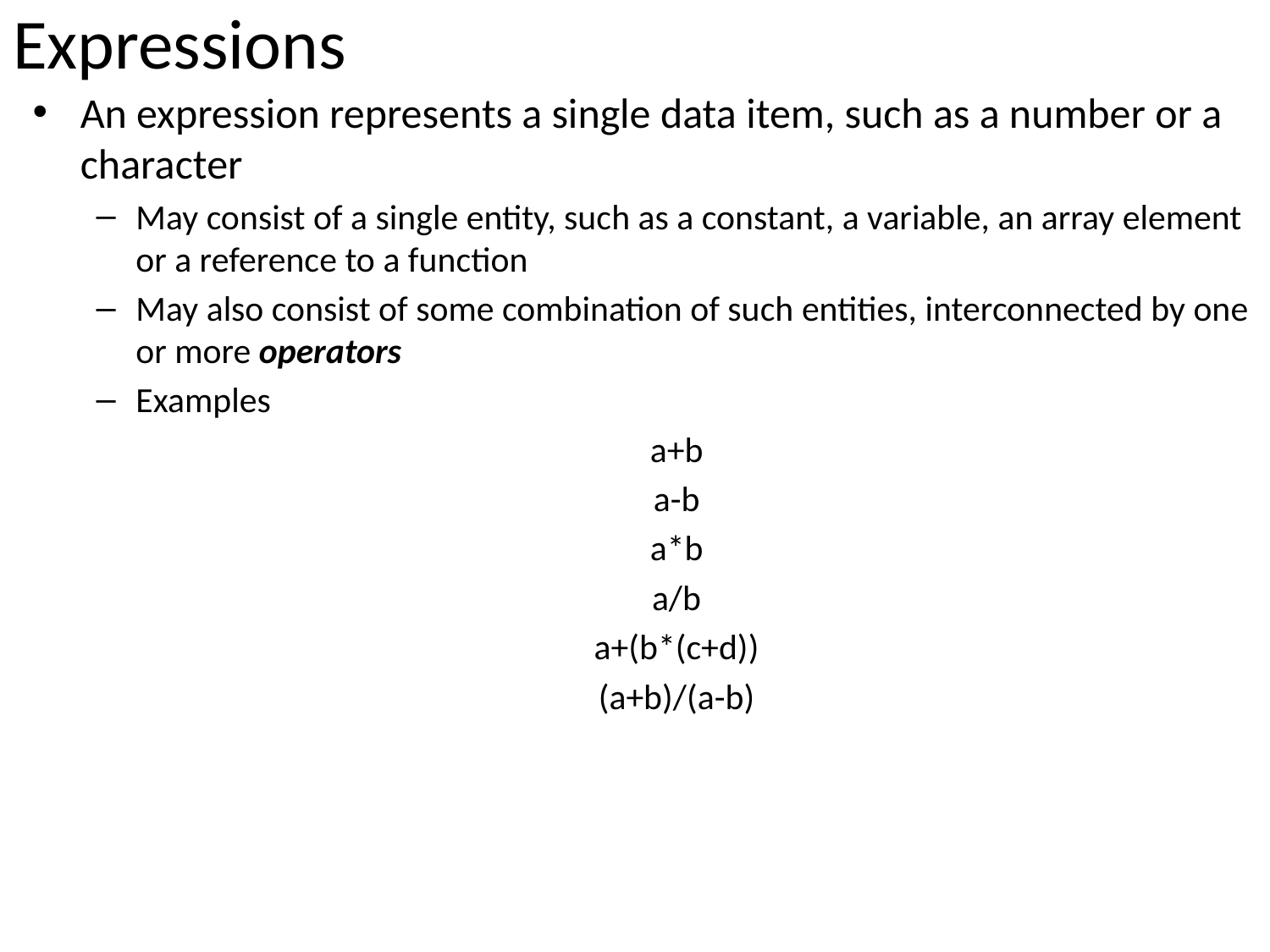

# Expressions
An expression represents a single data item, such as a number or a character
May consist of a single entity, such as a constant, a variable, an array element or a reference to a function
May also consist of some combination of such entities, interconnected by one or more operators
Examples
a+b
a-b
a*b
a/b
a+(b*(c+d))
(a+b)/(a-b)